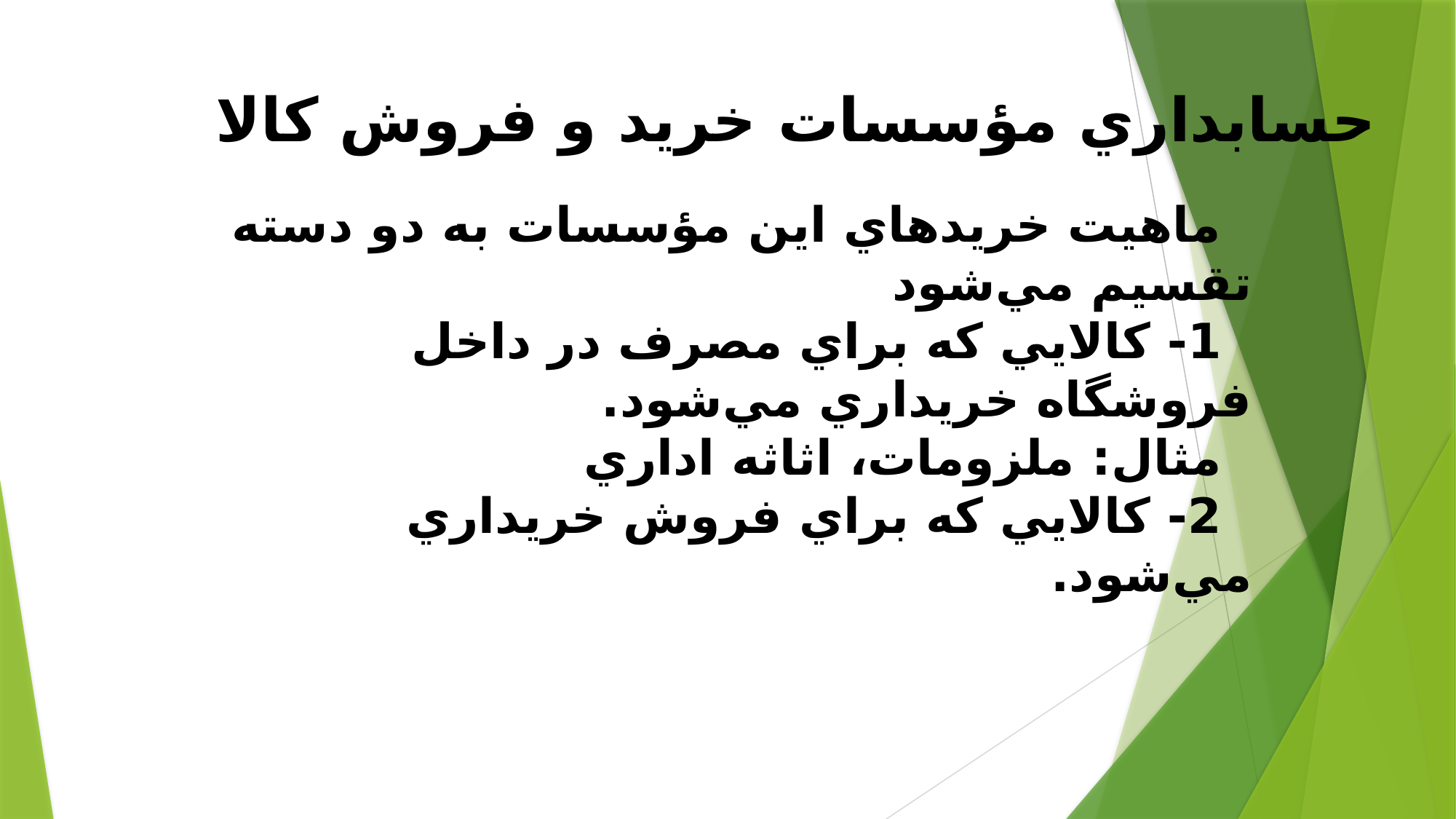

حسابداري مؤسسات خريد و فروش كالا
ماهيت خريدهاي اين مؤسسات به دو دسته تقسيم مي‌شود
1- كالايي كه براي مصرف در داخل فروشگاه خريداري مي‌شود.
مثال: ملزومات، ‌اثاثه اداري
2- كالايي كه براي فروش خريداري مي‌شود.